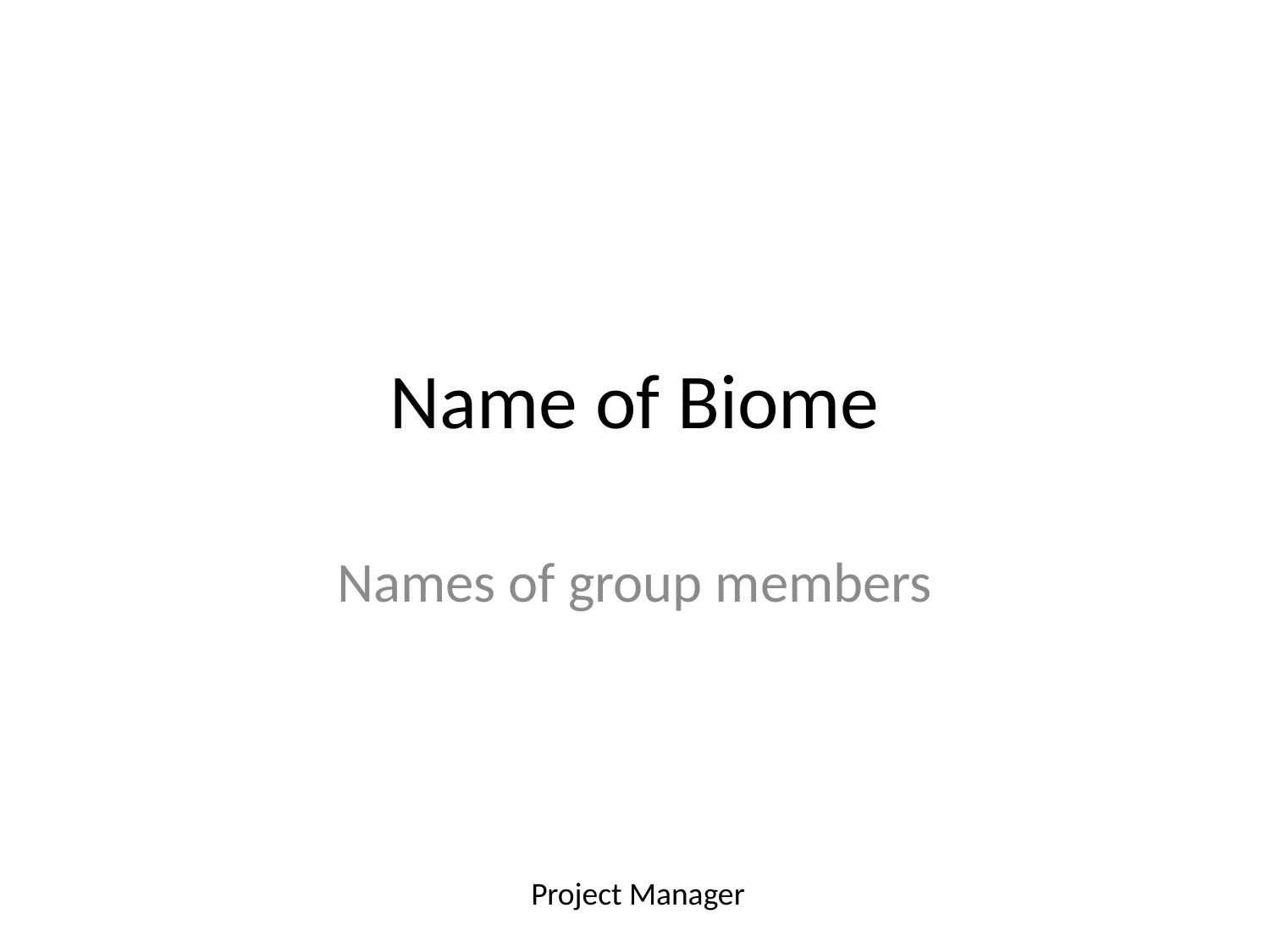

# Name of Biome
Names of group members
Project Manager